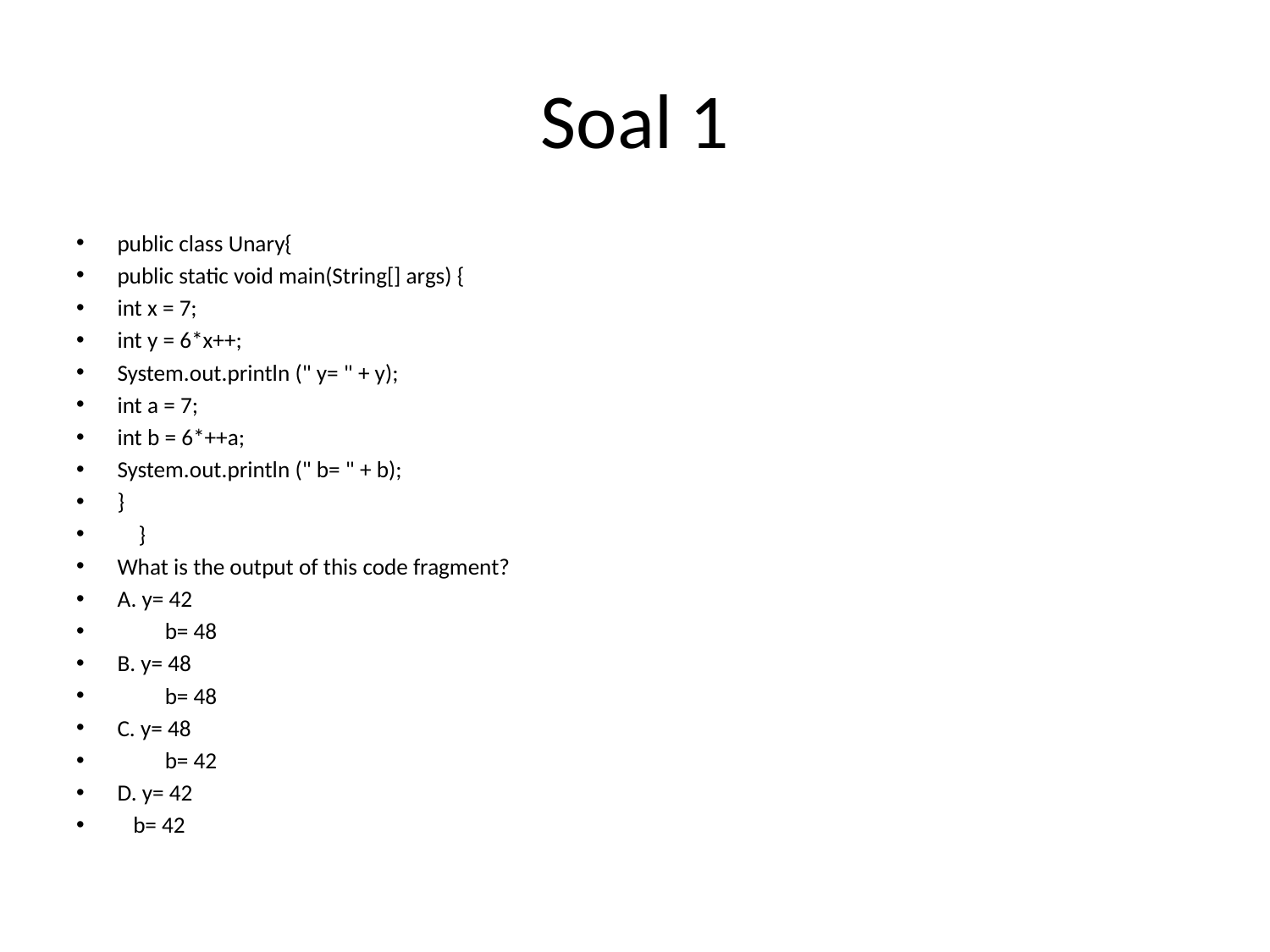

# Soal 1
public class Unary{
public static void main(String[] args) {
int x = 7;
int y = 6*x++;
System.out.println (" y= " + y);
int a = 7;
int b = 6*++a;
System.out.println (" b= " + b);
}
    }
What is the output of this code fragment?
A. y= 42
         b= 48
B. y= 48
         b= 48
C. y= 48
         b= 42
D. y= 42
   b= 42